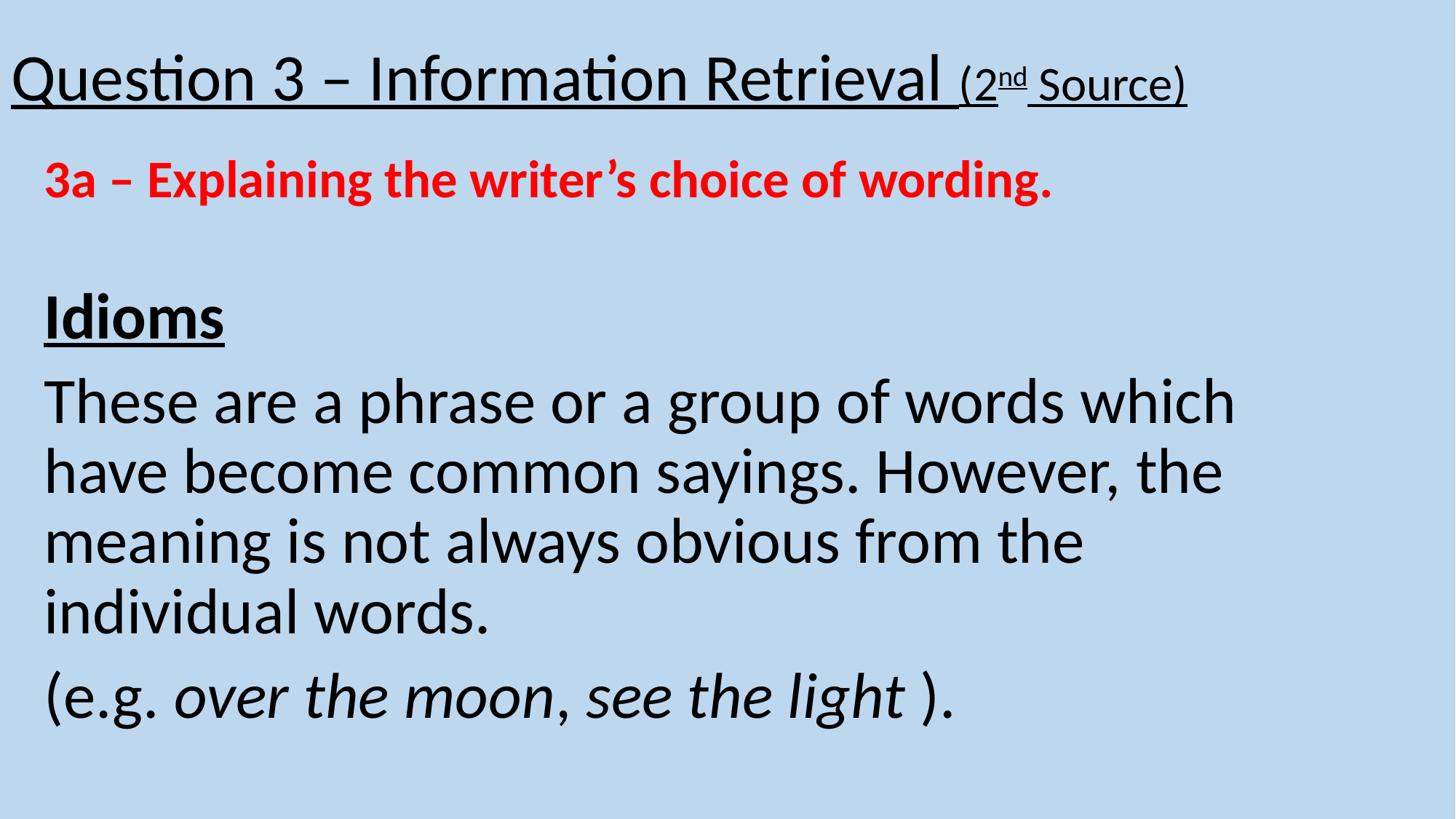

# Question 3 – Information Retrieval (2nd Source)
3a – Explaining the writer’s choice of wording.

Idioms
These are a phrase or a group of words which have become common sayings. However, the meaning is not always obvious from the individual words.
(e.g. over the moon, see the light ).